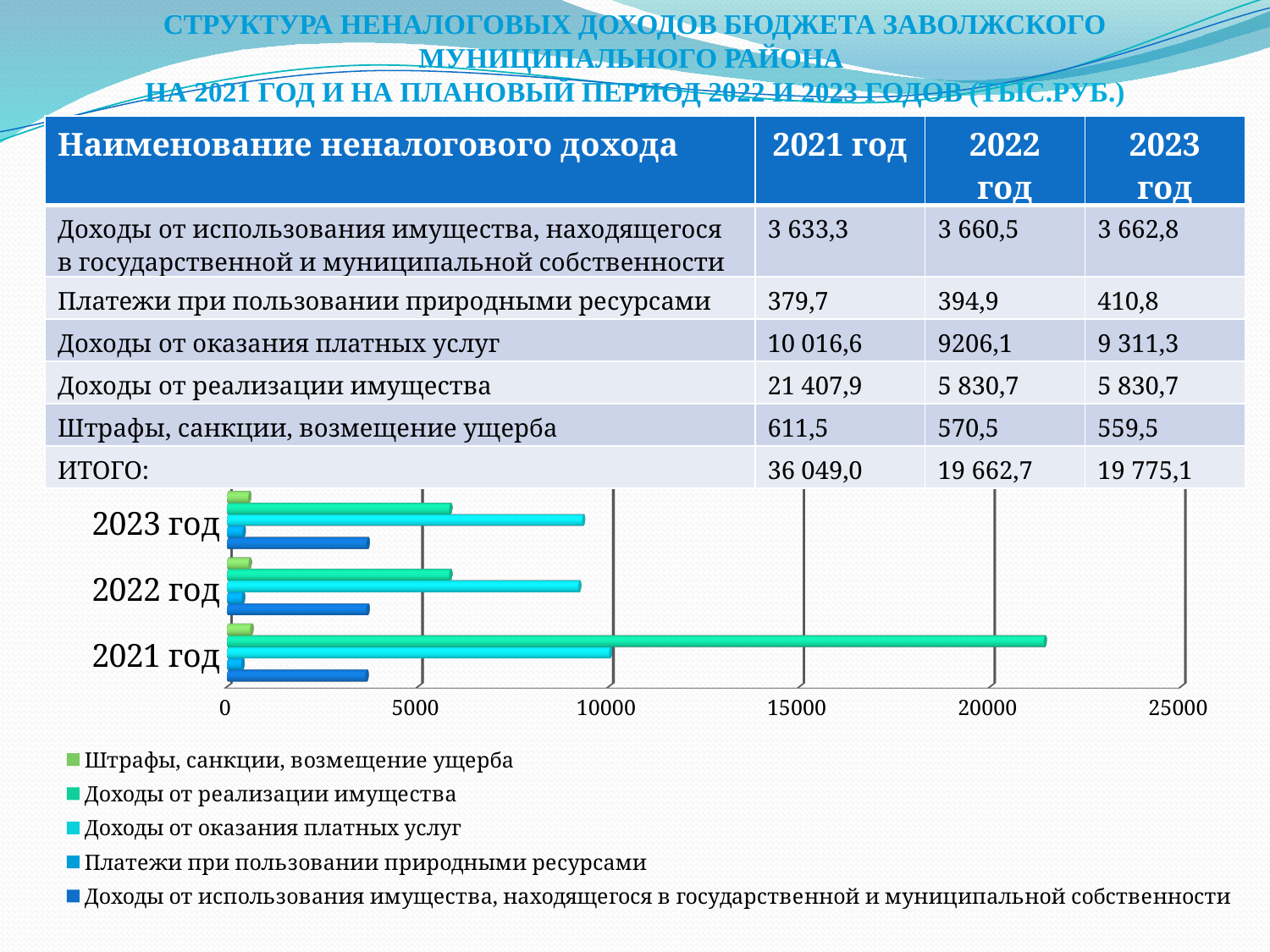

Структура неналоговых доходов бюджета Заволжского муниципального района
на 2021 год и на плановый период 2022 и 2023 годов (тыс.руб.)
| Наименование неналогового дохода | 2021 год | 2022 год | 2023 год |
| --- | --- | --- | --- |
| Доходы от использования имущества, находящегося в государственной и муниципальной собственности | 3 633,3 | 3 660,5 | 3 662,8 |
| Платежи при пользовании природными ресурсами | 379,7 | 394,9 | 410,8 |
| Доходы от оказания платных услуг | 10 016,6 | 9206,1 | 9 311,3 |
| Доходы от реализации имущества | 21 407,9 | 5 830,7 | 5 830,7 |
| Штрафы, санкции, возмещение ущерба | 611,5 | 570,5 | 559,5 |
| ИТОГО: | 36 049,0 | 19 662,7 | 19 775,1 |

[unsupported chart]